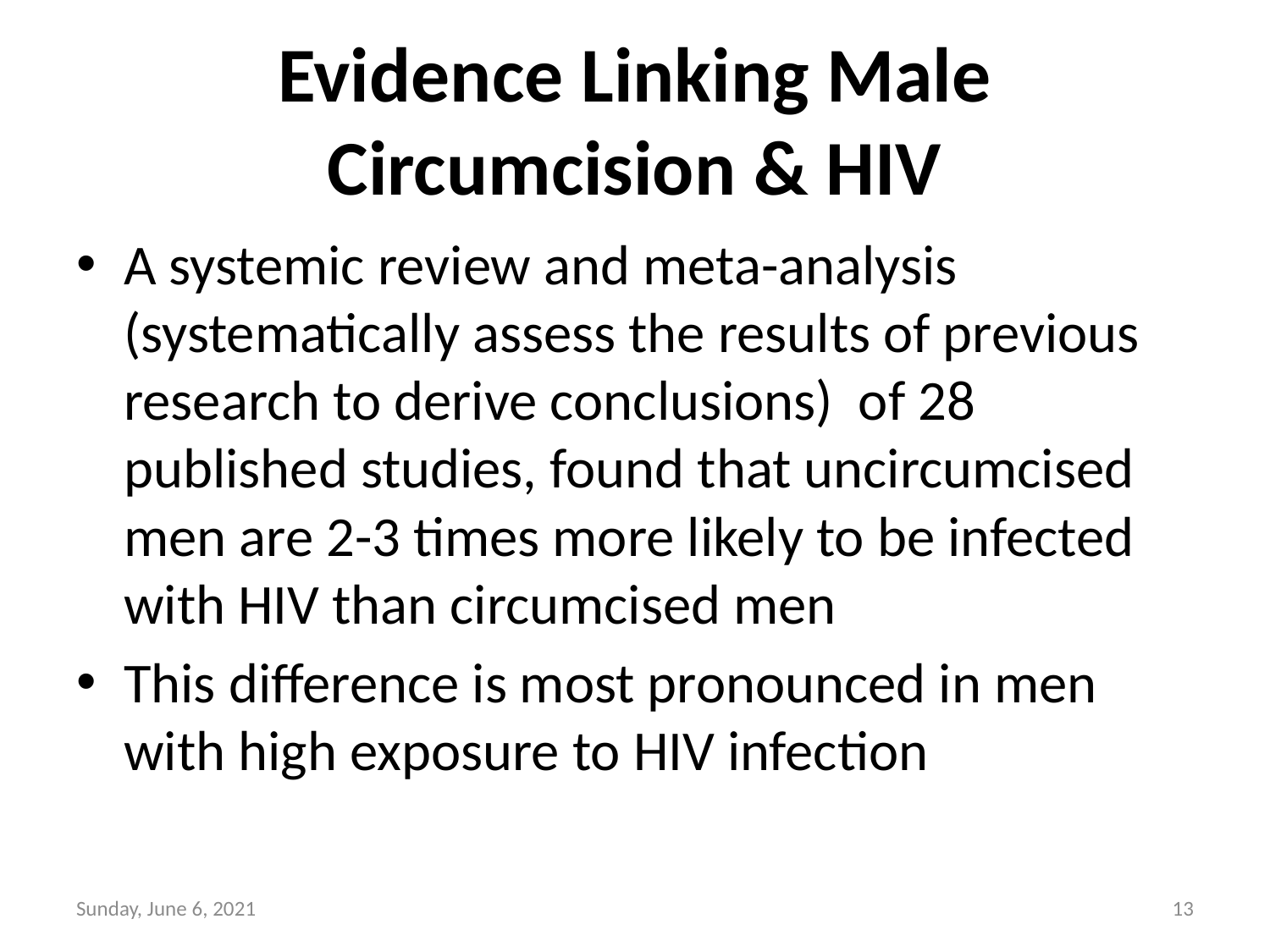

# Evidence Linking Male Circumcision & HIV
A systemic review and meta-analysis (systematically assess the results of previous research to derive conclusions)  of 28 published studies, found that uncircumcised men are 2-3 times more likely to be infected with HIV than circumcised men
This difference is most pronounced in men with high exposure to HIV infection
Sunday, June 6, 2021
13